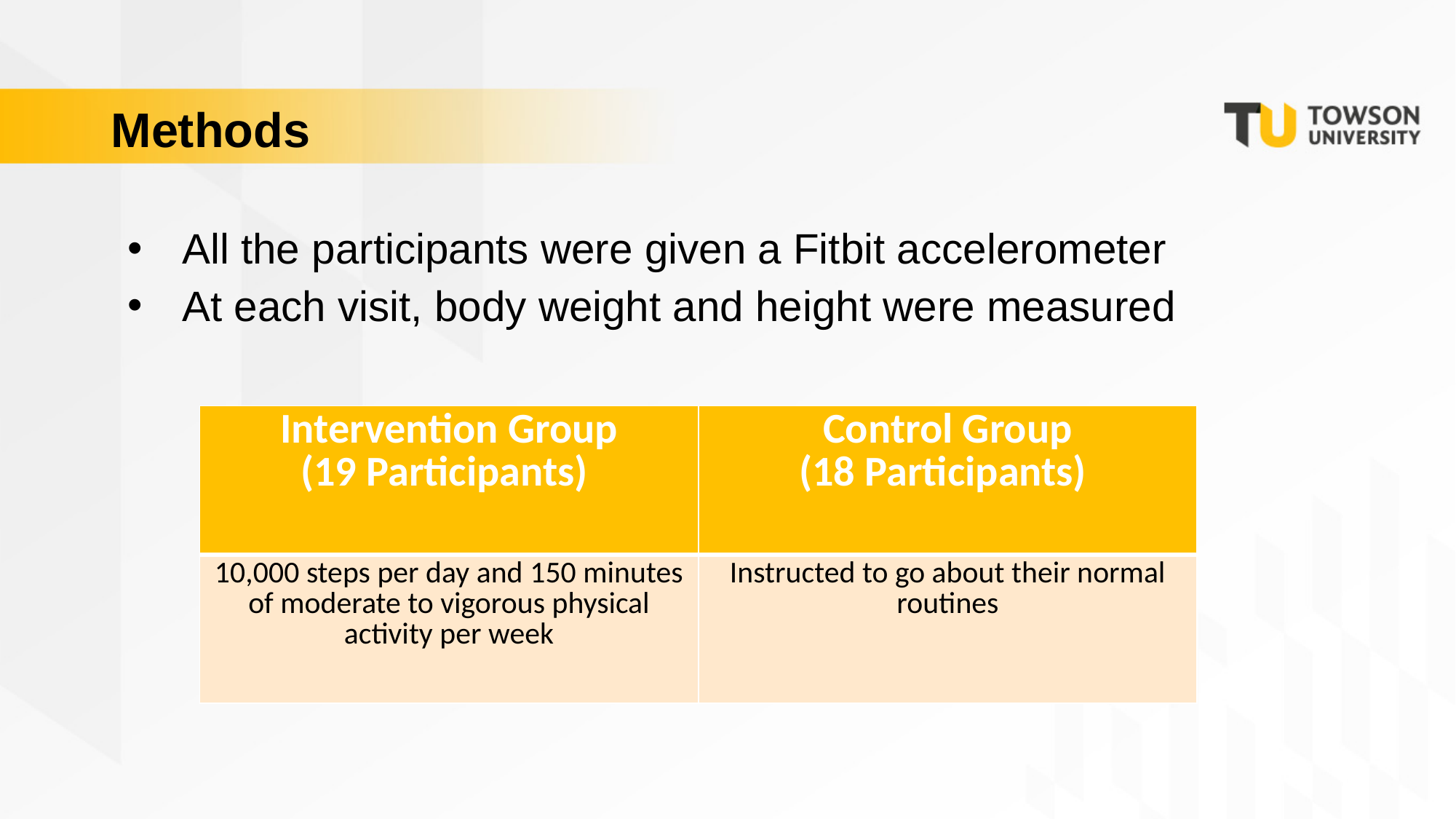

# Methods
| Intervention Group (19 Participants) | Control Group (18 Participants) |
| --- | --- |
| 10,000 steps per day and 150 minutes of moderate to vigorous physical activity per week | Instructed to go about their normal routines |
All the participants were given a Fitbit accelerometer
At each visit, body weight and height were measured